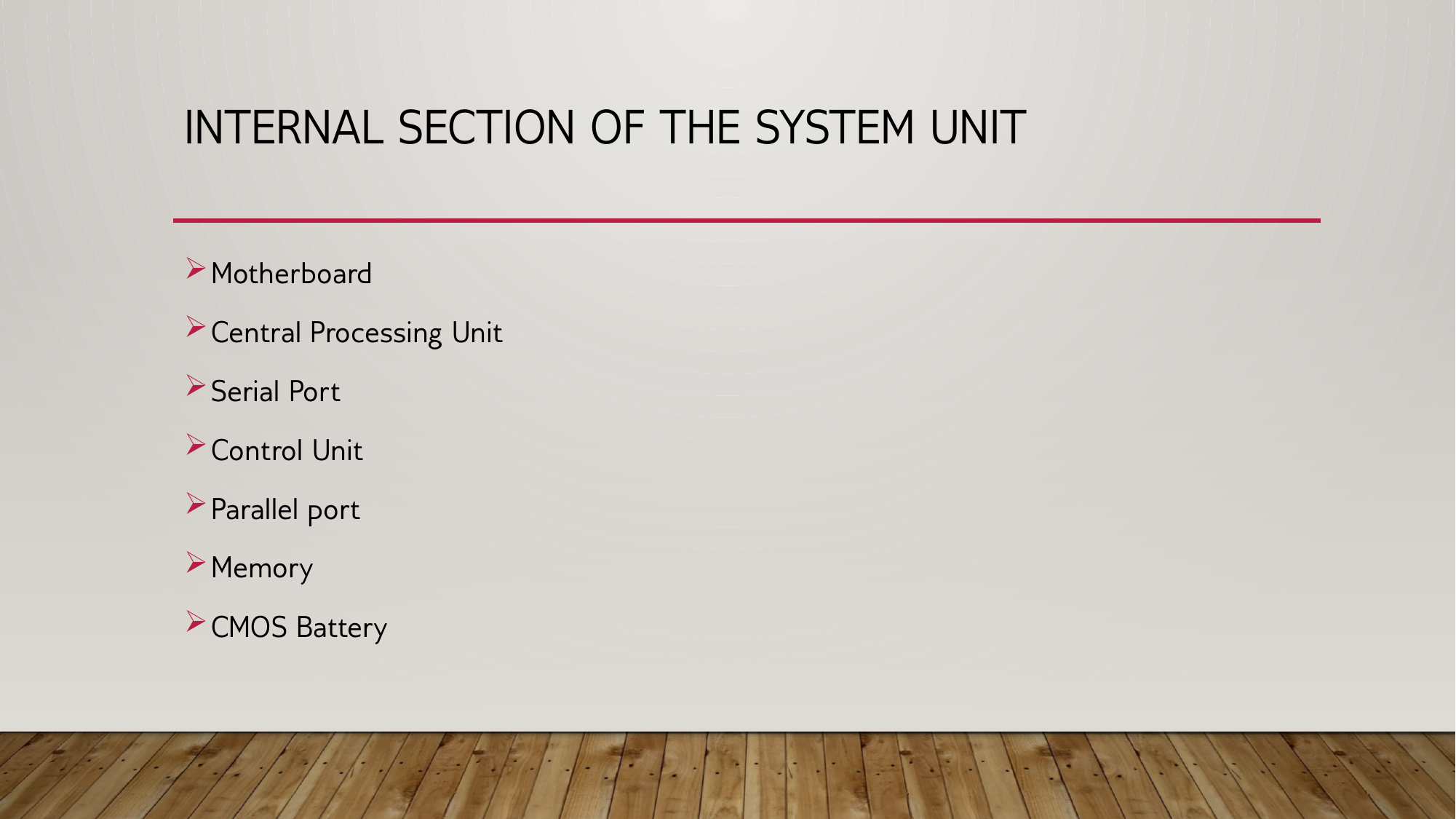

# INTERNAL SECTION OF THE SYSTEM UNIT
Motherboard
Central Processing Unit
Serial Port
Control Unit
Parallel port
Memory
CMOS Battery